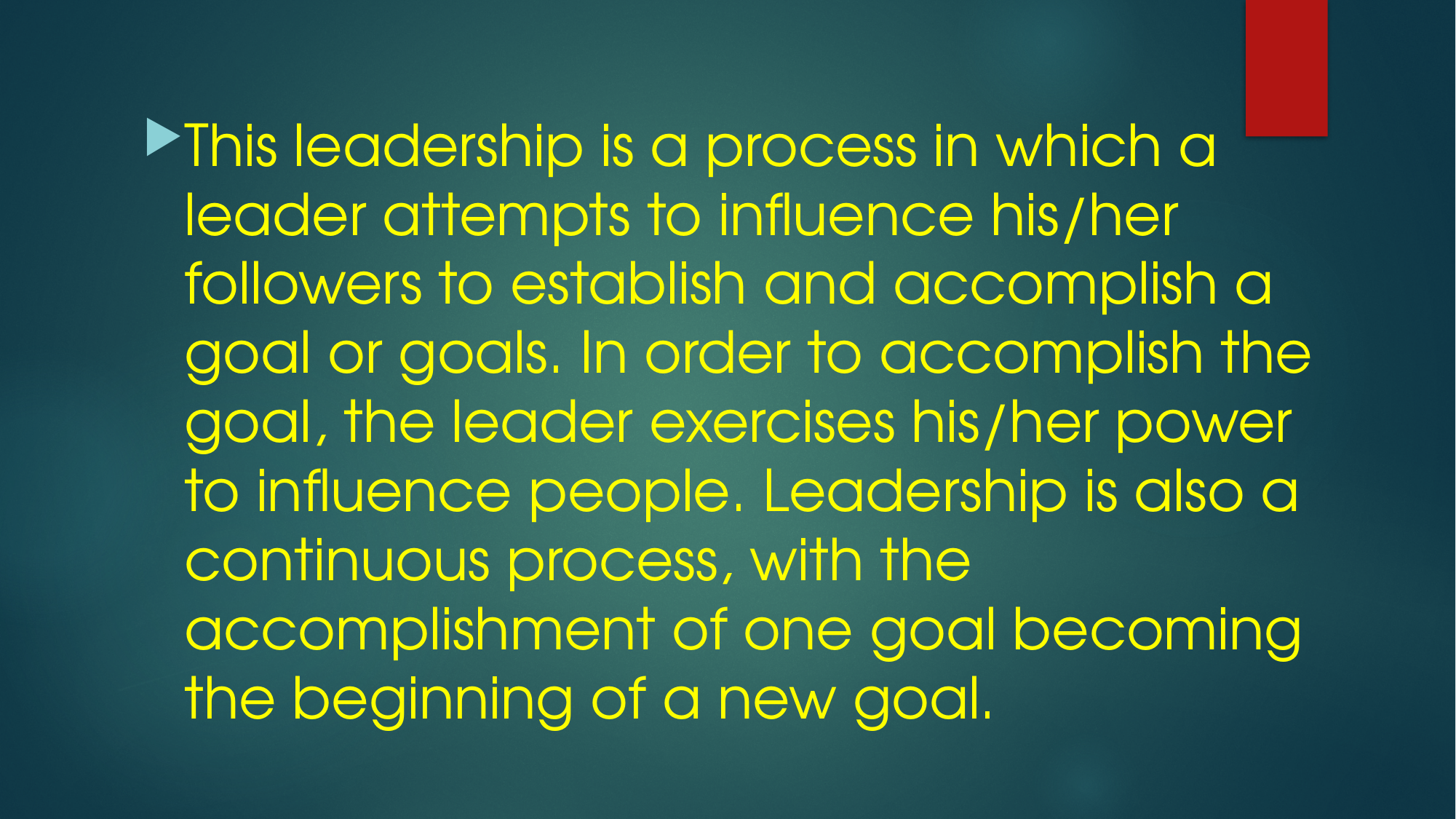

#
This leadership is a process in which a leader attempts to influence his/her followers to establish and accomplish a goal or goals. In order to accomplish the goal, the leader exercises his/her power to influence people. Leadership is also a continuous process, with the accomplishment of one goal becoming the beginning of a new goal.